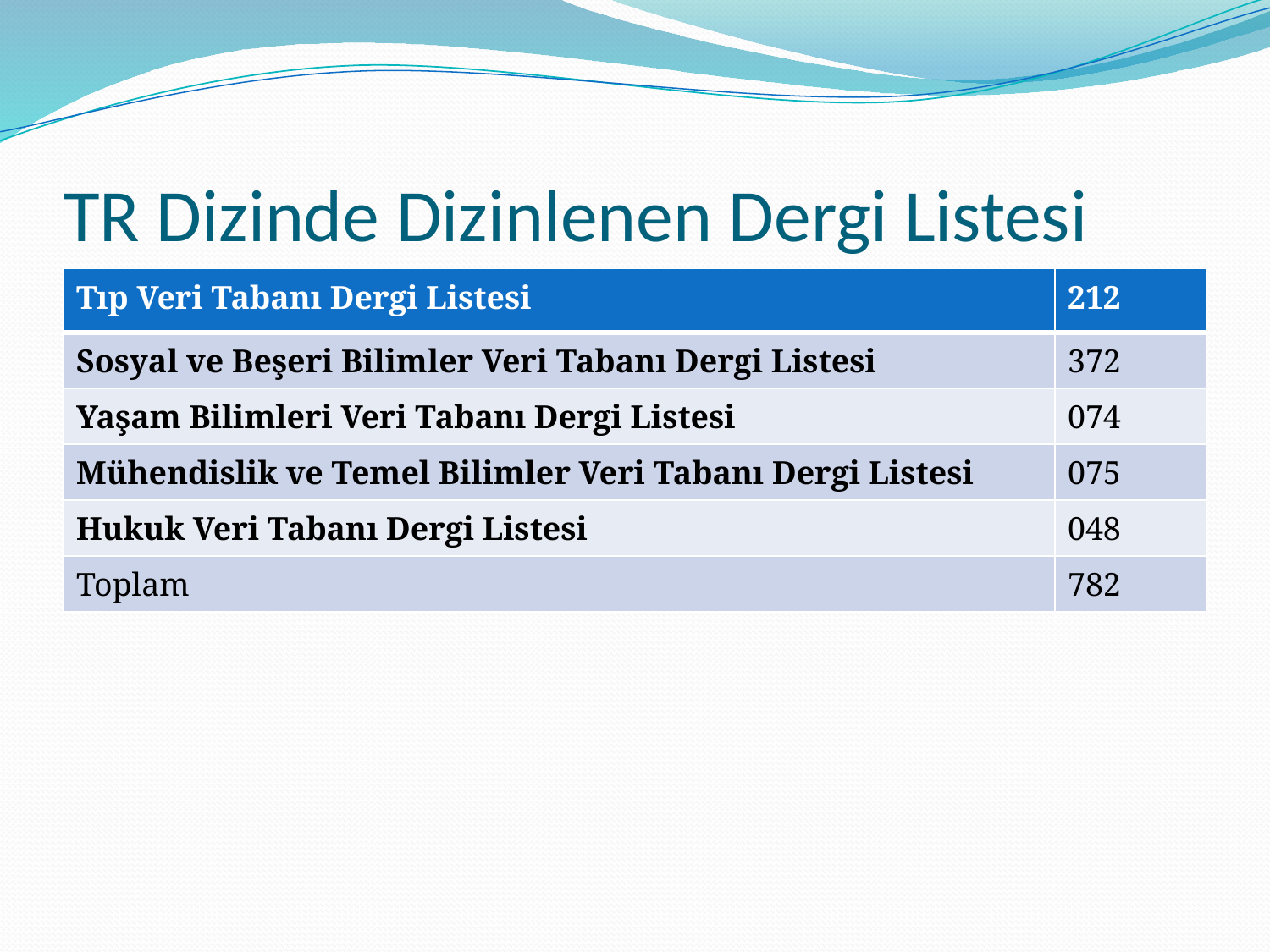

# TR Dizinde Dizinlenen Dergi Listesi
| Tıp Veri Tabanı Dergi Listesi | 212 |
| --- | --- |
| Sosyal ve Beşeri Bilimler Veri Tabanı Dergi Listesi | 372 |
| Yaşam Bilimleri Veri Tabanı Dergi Listesi | 074 |
| Mühendislik ve Temel Bilimler Veri Tabanı Dergi Listesi | 075 |
| Hukuk Veri Tabanı Dergi Listesi | 048 |
| Toplam | 782 |